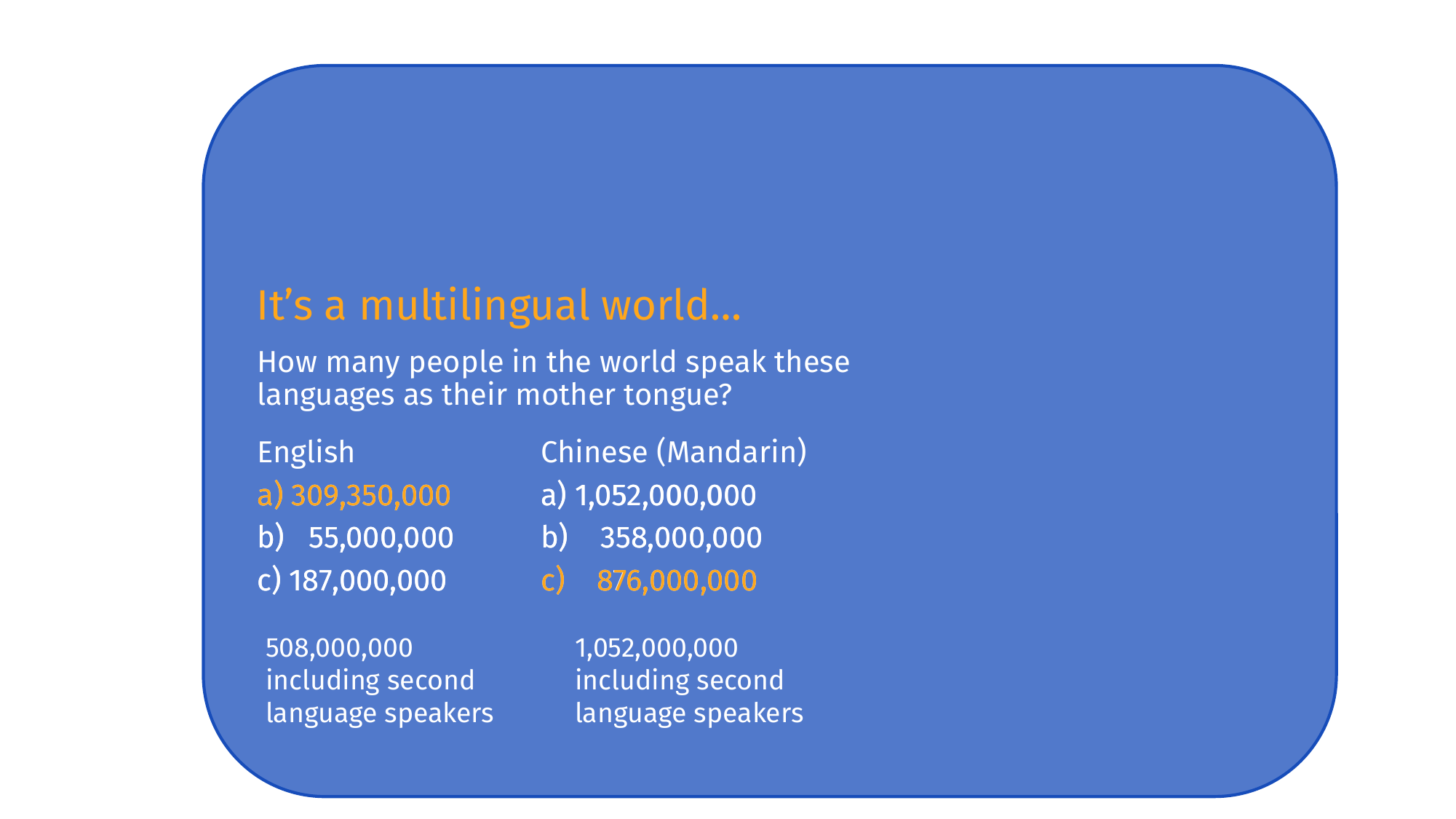

It’s a multilingual world…
How many people in the world speak these languages as their mother tongue?
English
Chinese (Mandarin)
a) 309,350,000
b)   55,000,000
c) 187,000,000
a) 309,350,000
b)   55,000,000
c) 187,000,000
a) 1,052,000,000
b)    358,000,000
c)    876,000,000
a) 1,052,000,000
b)    358,000,000
c)    876,000,000
508,000,000 including second language speakers
1,052,000,000 including second language speakers